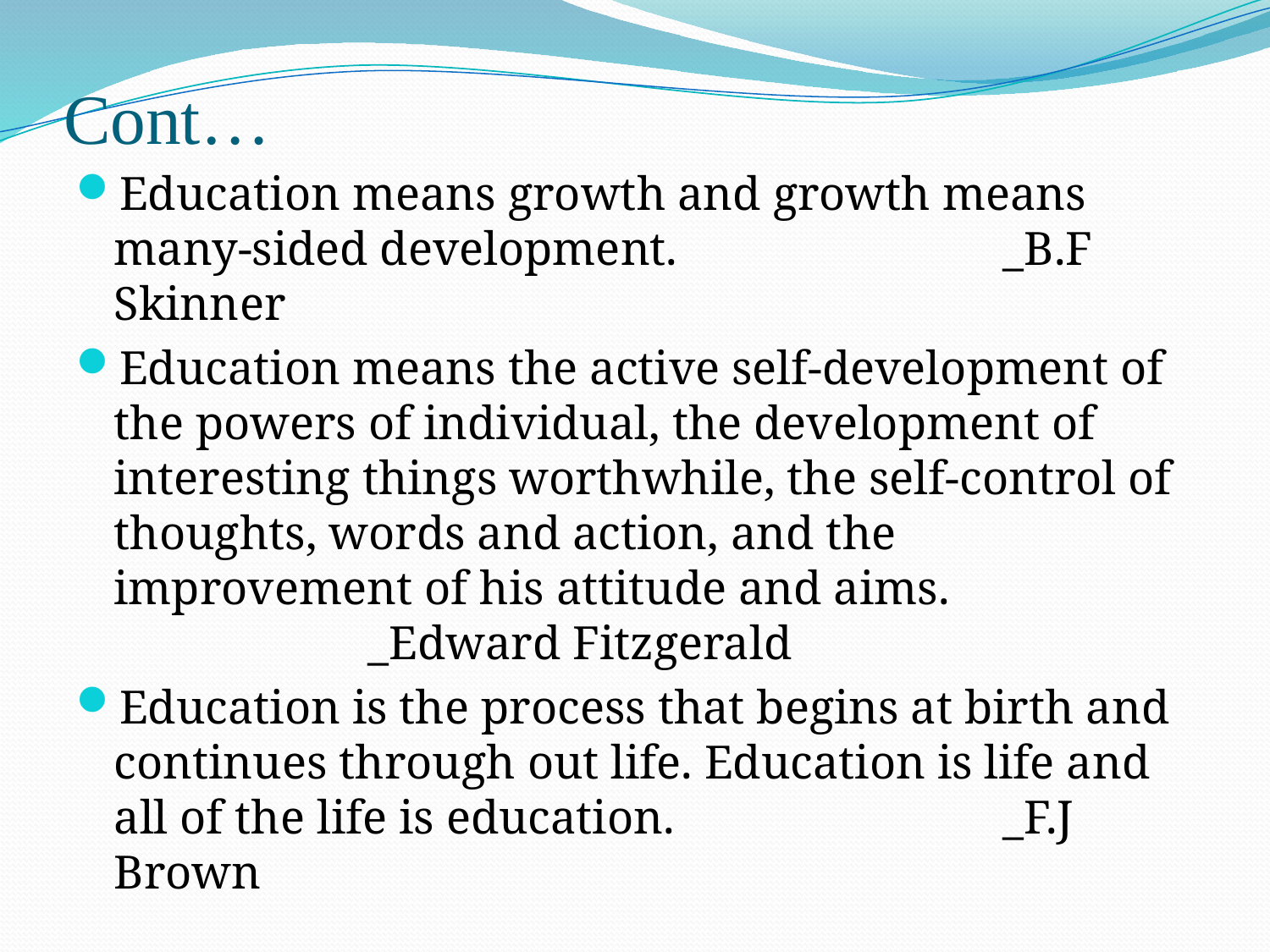

# Cont…
Education means growth and growth means many-sided development.			_B.F Skinner
Education means the active self-development of the powers of individual, the development of interesting things worthwhile, the self-control of thoughts, words and action, and the improvement of his attitude and aims.				_Edward Fitzgerald
Education is the process that begins at birth and continues through out life. Education is life and all of the life is education.			_F.J Brown